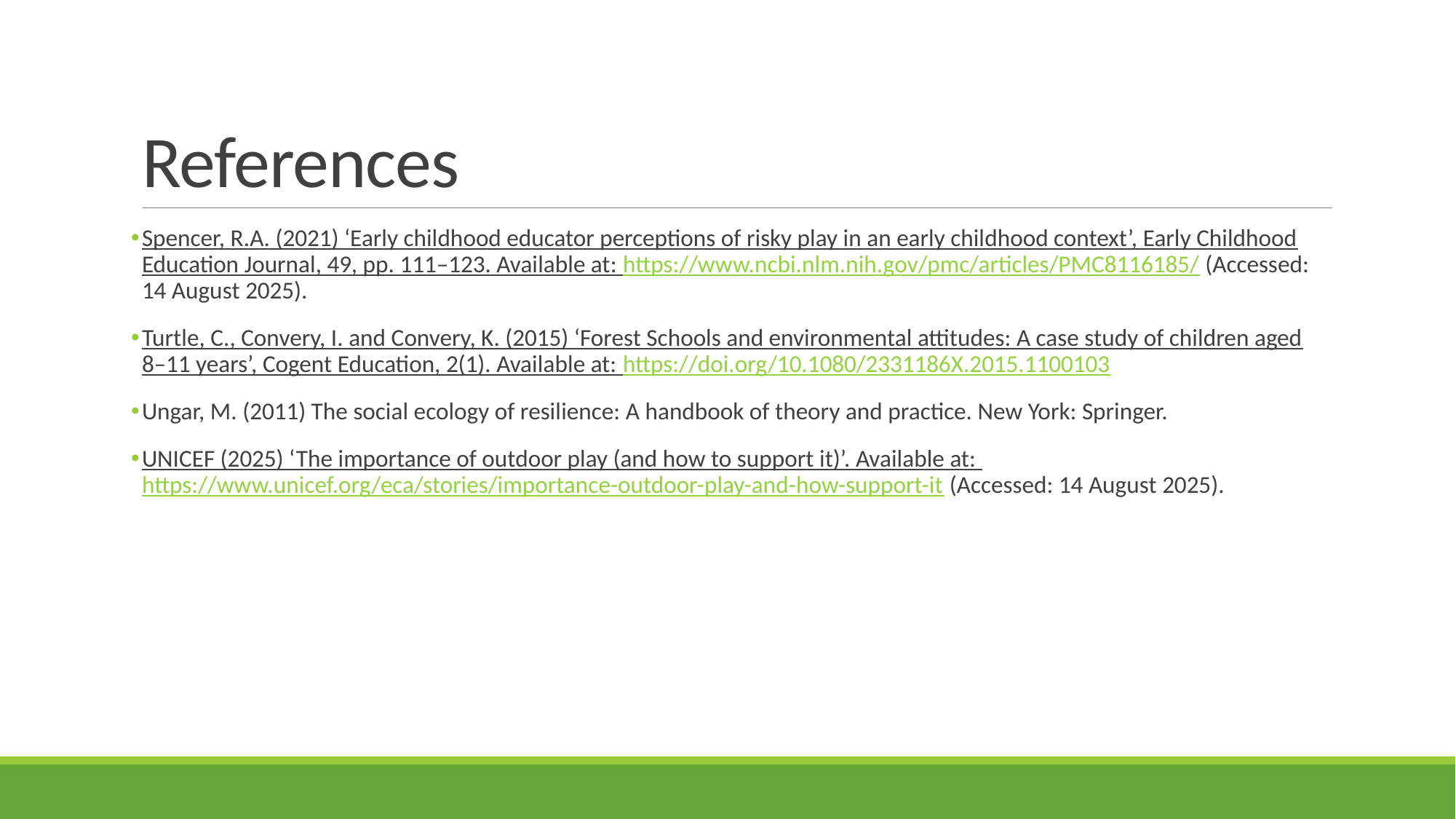

# References
Spencer, R.A. (2021) ‘Early childhood educator perceptions of risky play in an early childhood context’, Early Childhood Education Journal, 49, pp. 111–123. Available at: https://www.ncbi.nlm.nih.gov/pmc/articles/PMC8116185/ (Accessed: 14 August 2025).
Turtle, C., Convery, I. and Convery, K. (2015) ‘Forest Schools and environmental attitudes: A case study of children aged 8–11 years’, Cogent Education, 2(1). Available at: https://doi.org/10.1080/2331186X.2015.1100103
Ungar, M. (2011) The social ecology of resilience: A handbook of theory and practice. New York: Springer.
UNICEF (2025) ‘The importance of outdoor play (and how to support it)’. Available at: https://www.unicef.org/eca/stories/importance-outdoor-play-and-how-support-it (Accessed: 14 August 2025).